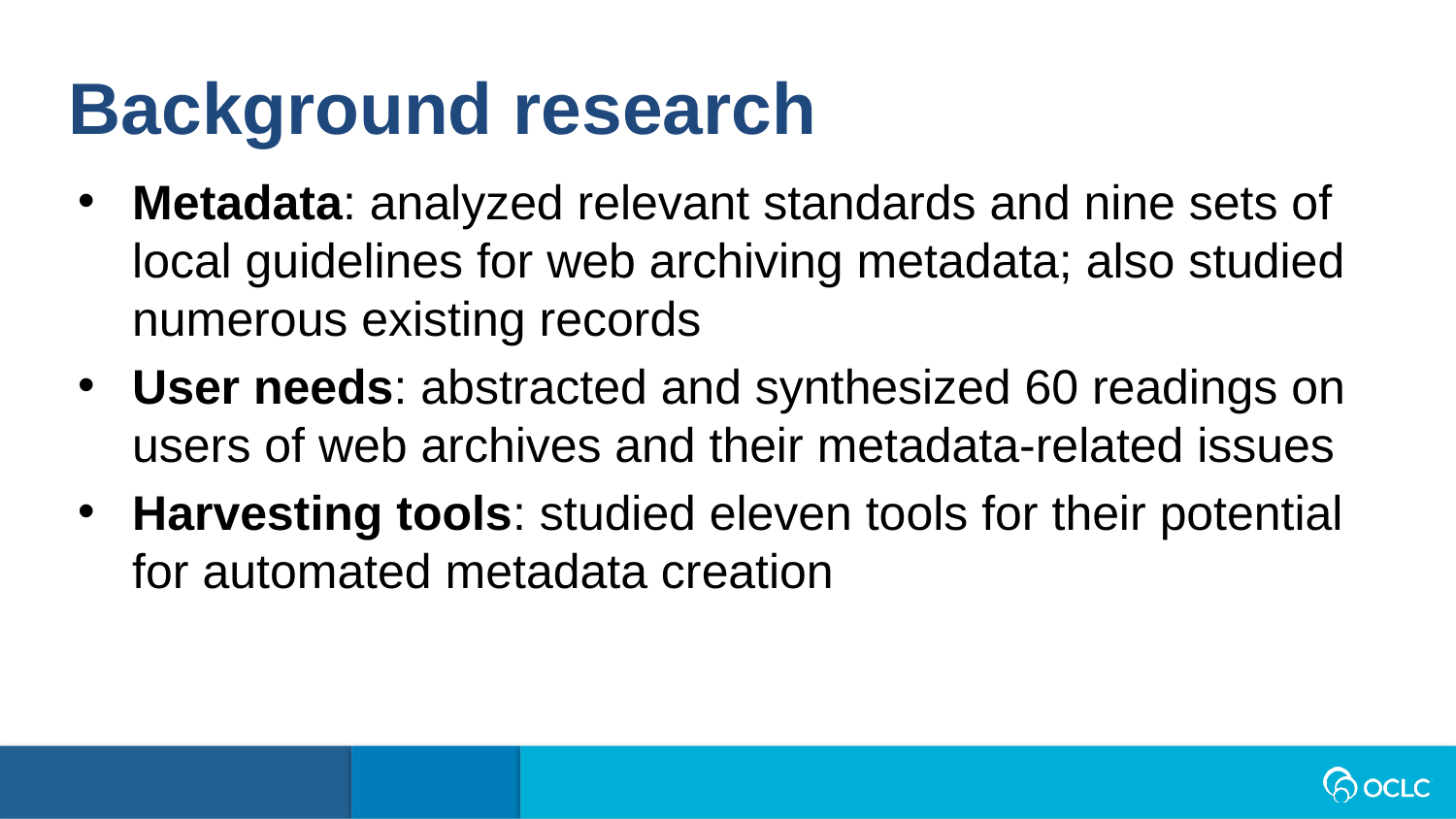

Background research

Metadata: analyzed relevant standards and nine sets of local guidelines for web archiving metadata; also studied numerous existing records
User needs: abstracted and synthesized 60 readings on users of web archives and their metadata-related issues
Harvesting tools: studied eleven tools for their potential for automated metadata creation